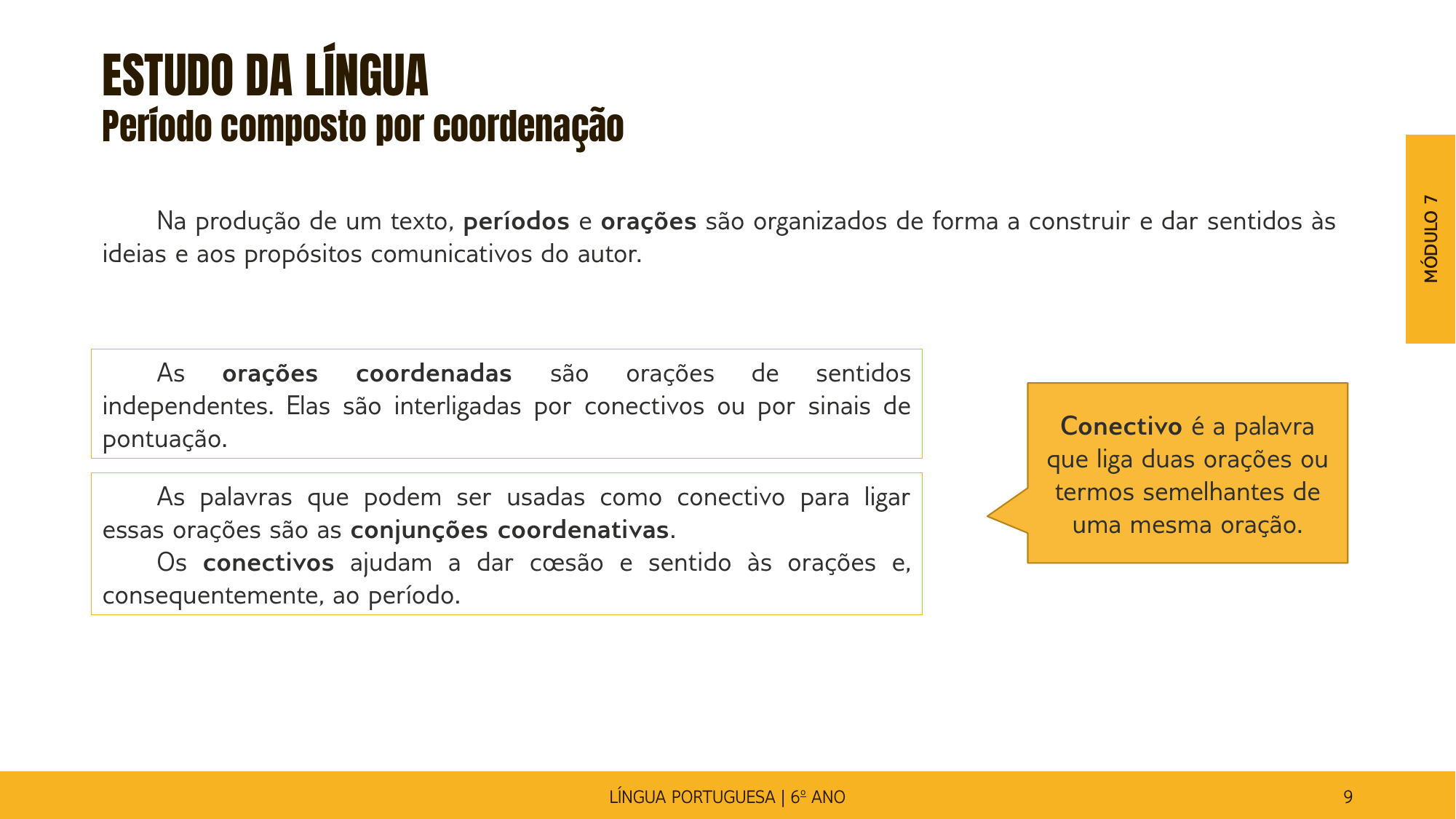

ESTUDO DA LÍNGUA
Período composto por coordenação

MÓDULO 7
Na produção de um texto, períodos e orações são organizados de forma a construir e dar sentidos às ideias e aos propósitos comunicativos do autor.
As orações coordenadas são orações de sentidos independentes. Elas são interligadas por conectivos ou por sinais de pontuação.
Conectivo é a palavra que liga duas orações ou termos semelhantes de uma mesma oração.
As palavras que podem ser usadas como conectivo para ligar essas orações são as conjunções coordenativas.
Os conectivos ajudam a dar coesão e sentido às orações e, consequentemente, ao período.
LÍNGUA PORTUGUESA | 6o ANO
9